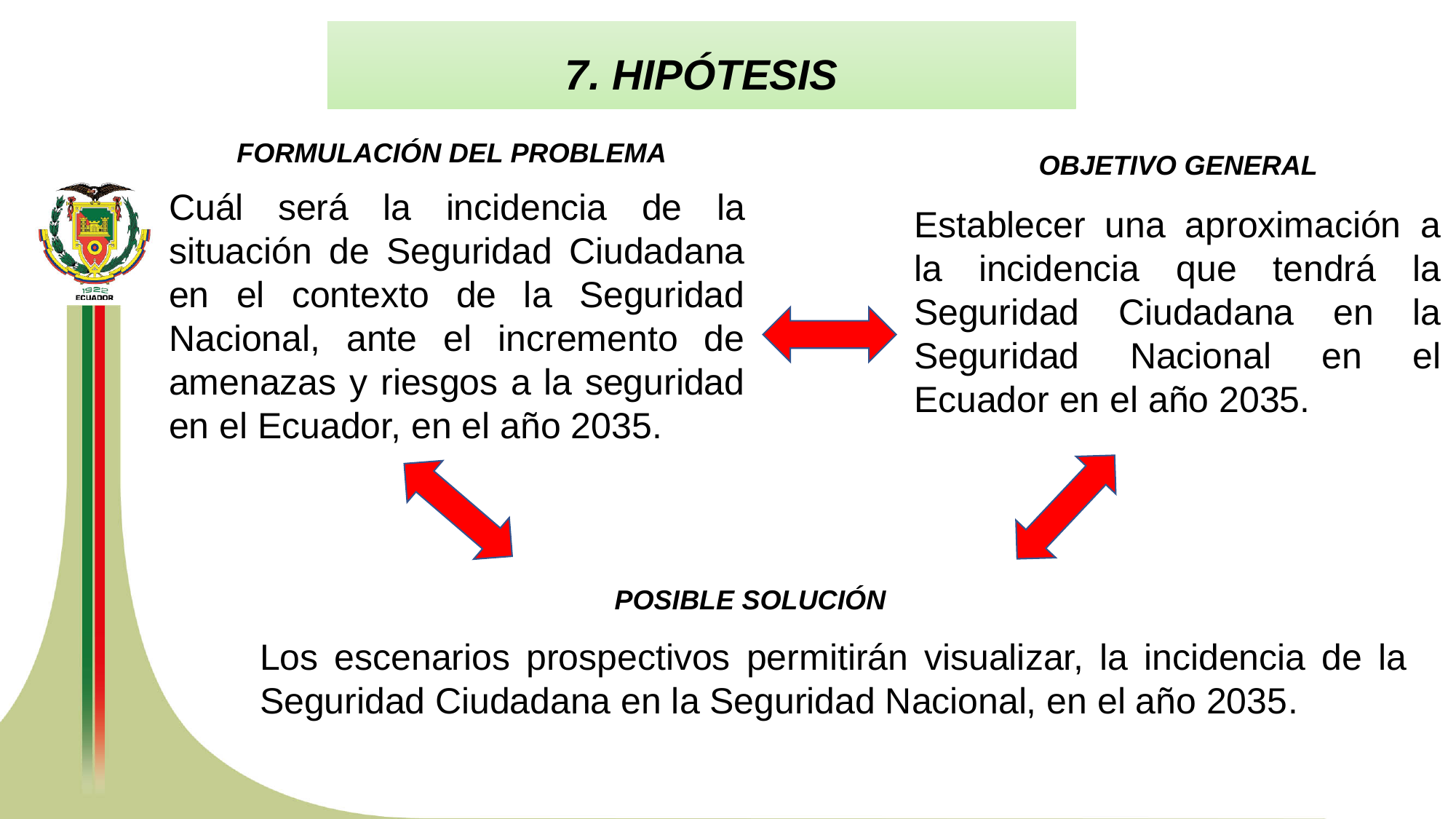

7. HIPÓTESIS
FORMULACIÓN DEL PROBLEMA
OBJETIVO GENERAL
Cuál será la incidencia de la situación de Seguridad Ciudadana en el contexto de la Seguridad Nacional, ante el incremento de amenazas y riesgos a la seguridad en el Ecuador, en el año 2035.
Establecer una aproximación a la incidencia que tendrá la Seguridad Ciudadana en la Seguridad Nacional en el Ecuador en el año 2035.

POSIBLE SOLUCIÓN
Los escenarios prospectivos permitirán visualizar, la incidencia de la Seguridad Ciudadana en la Seguridad Nacional, en el año 2035.